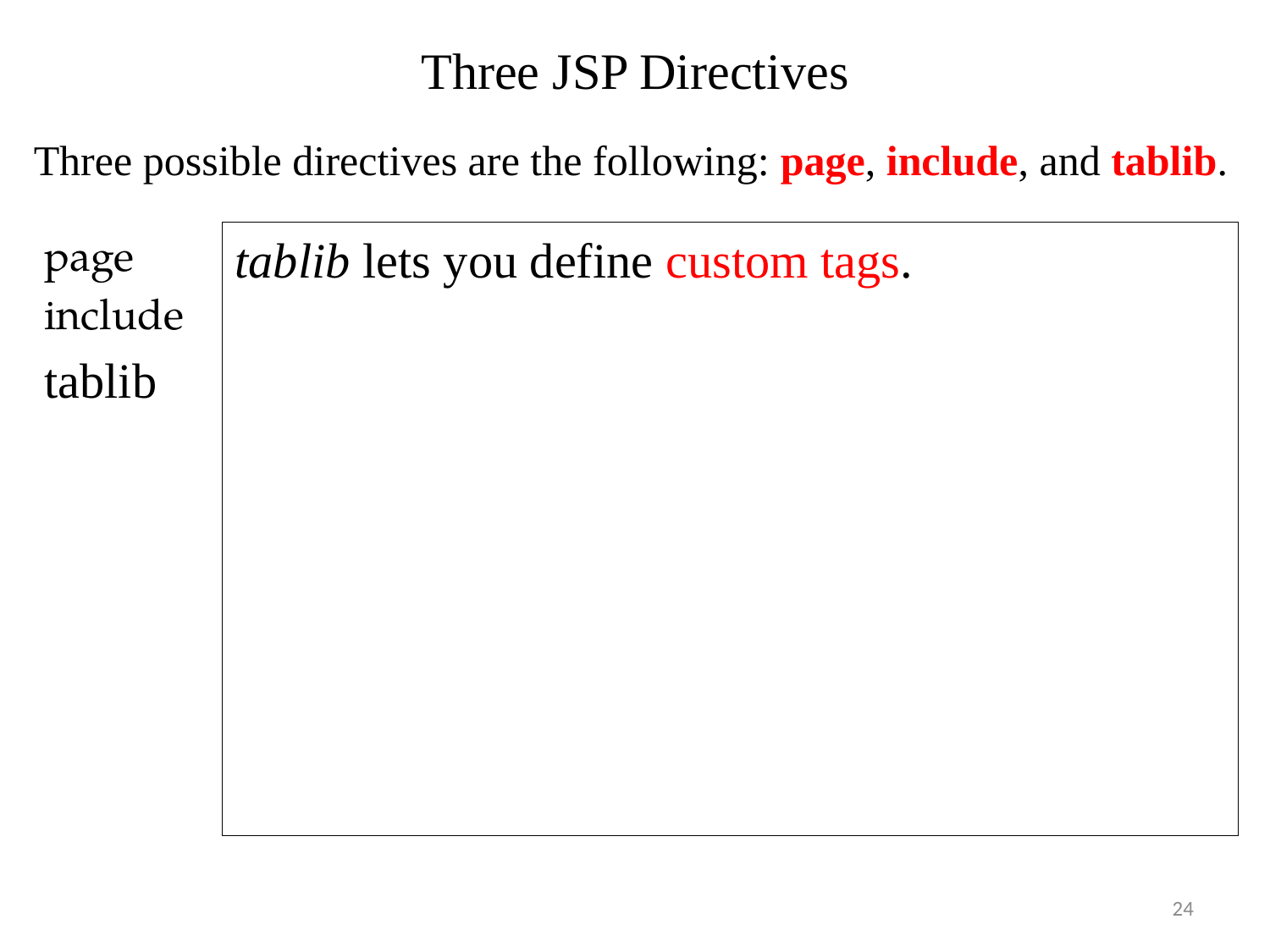

# Three JSP Directives
Three possible directives are the following: page, include, and tablib.
page
include
tablib
tablib lets you define custom tags.
24